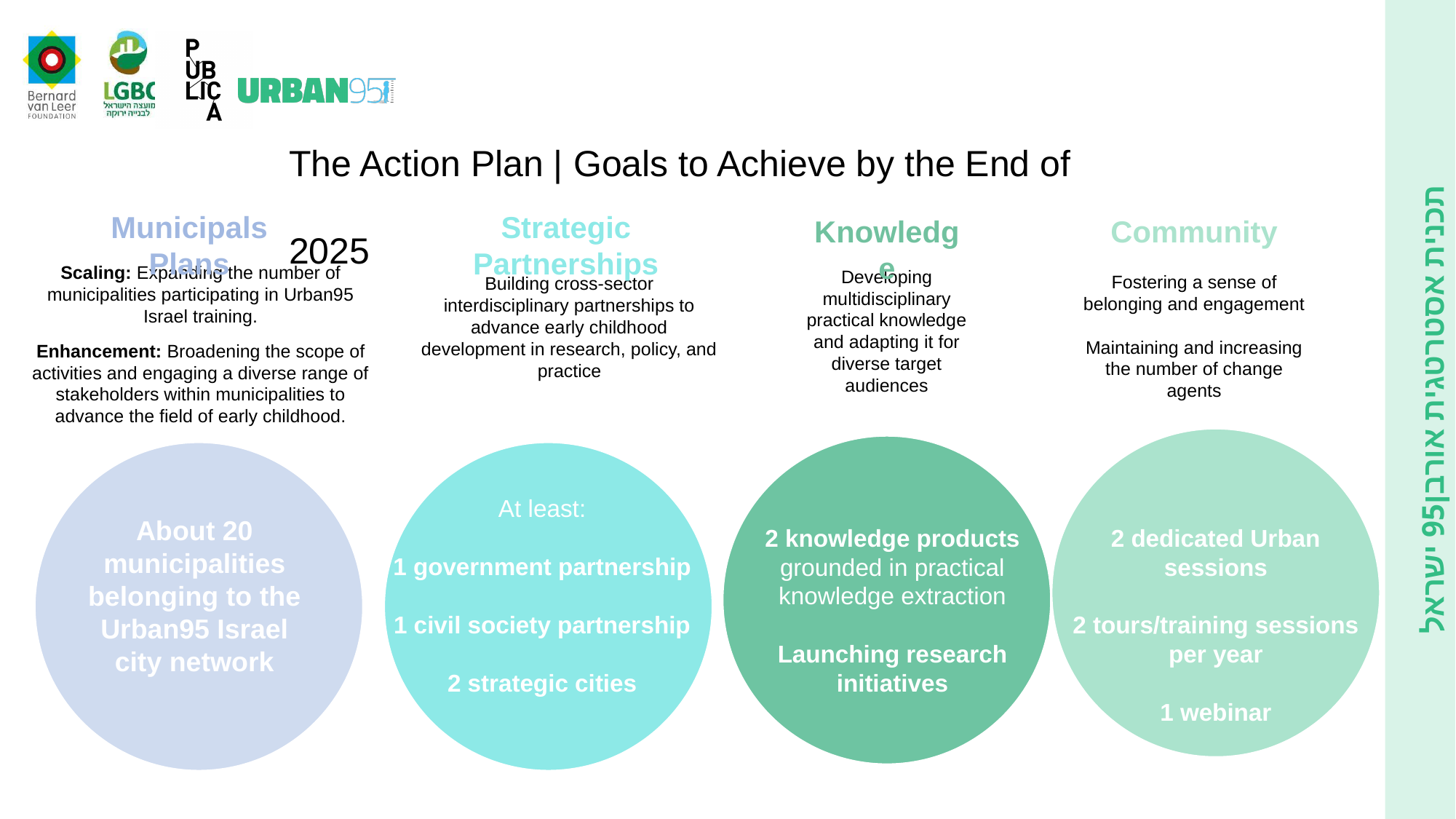

The Action Plan | Goals to Achieve by the End of 2025
Municipals Plans
Strategic Partnerships
Knowledge
Community
Scaling: Expanding the number of municipalities participating in Urban95 Israel training.

Enhancement: Broadening the scope of activities and engaging a diverse range of stakeholders within municipalities to advance the field of early childhood.
Developing multidisciplinary practical knowledge and adapting it for diverse target audiences
Fostering a sense of belonging and engagement

Maintaining and increasing the number of change agents
Building cross-sector interdisciplinary partnerships to advance early childhood development in research, policy, and practice

At least:

1 government partnership

1 civil society partnership

2 strategic cities
About 20 municipalities belonging to the Urban95 Israel city network
2 knowledge products
grounded in practical knowledge extraction

Launching research initiatives
2 dedicated Urban sessions

2 tours/training sessions per year

1 webinar